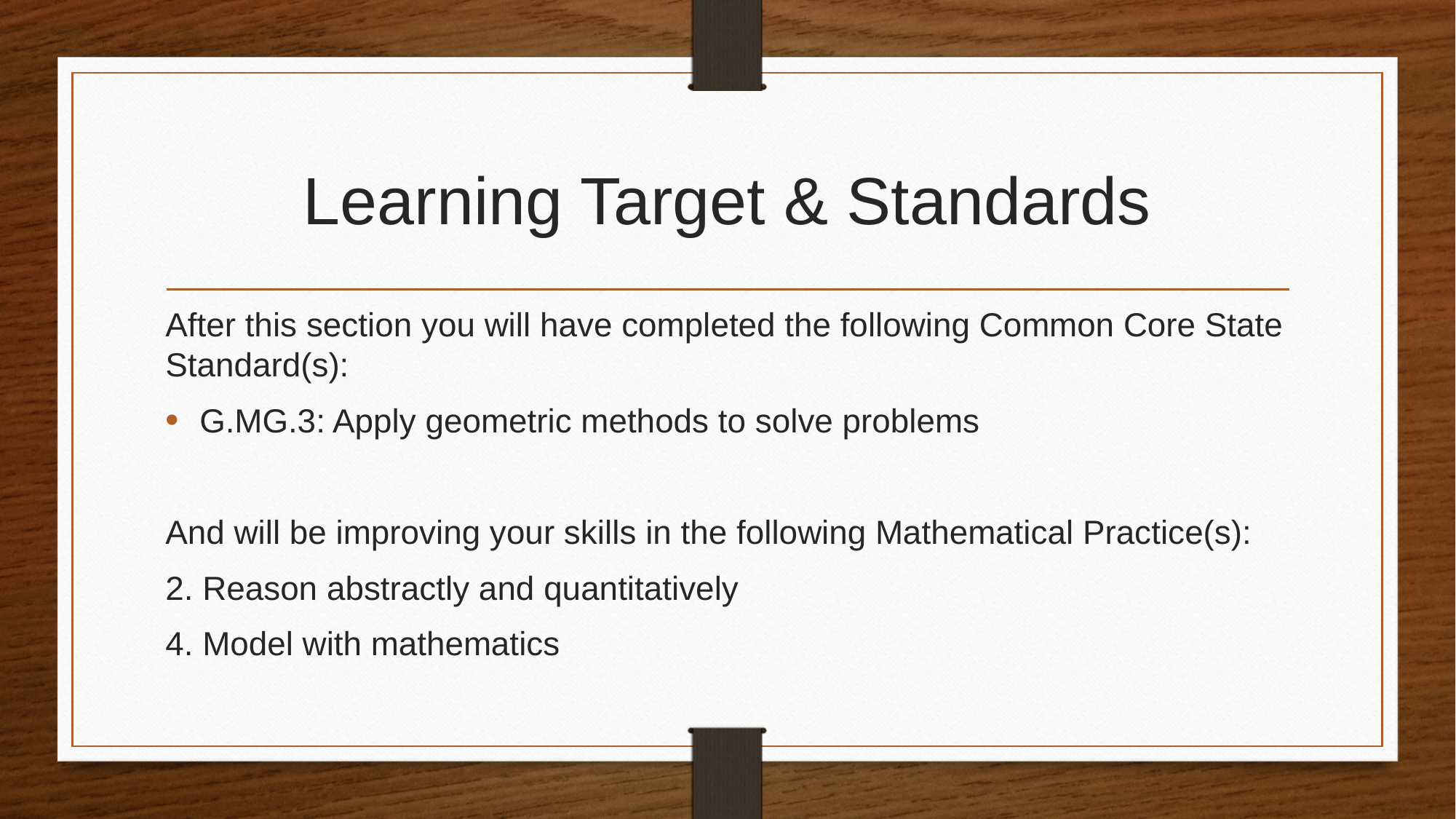

# Learning Target & Standards
After this section you will have completed the following Common Core State Standard(s):
G.MG.3: Apply geometric methods to solve problems

And will be improving your skills in the following Mathematical Practice(s):
2. Reason abstractly and quantitatively
4. Model with mathematics